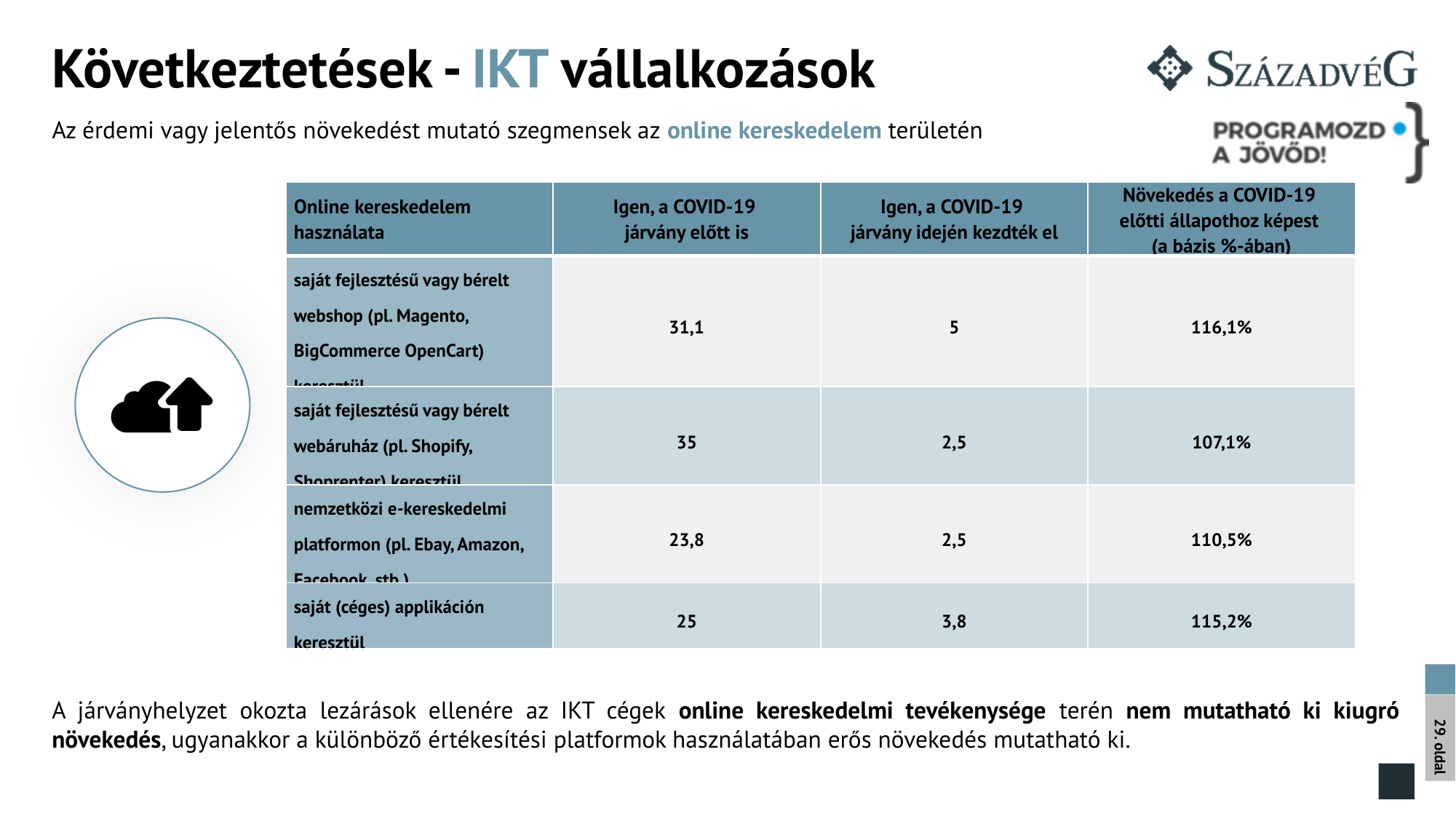

# Következtetések - IKT vállalkozások
Az érdemi vagy jelentős növekedést mutató szegmensek az online kereskedelem területén
| Online kereskedelem használata | Igen, a COVID-19 járvány előtt is | Igen, a COVID-19 járvány idején kezdték el | Növekedés a COVID-19 előtti állapothoz képest (a bázis %-ában) |
| --- | --- | --- | --- |
| saját fejlesztésű vagy bérelt webshop (pl. Magento, BigCommerce OpenCart) keresztül | 31,1 | 5 | 116,1% |
| saját fejlesztésű vagy bérelt webáruház (pl. Shopify, Shoprenter) keresztül | 35 | 2,5 | 107,1% |
| nemzetközi e-kereskedelmi platformon (pl. Ebay, Amazon, Facebook, stb.) | 23,8 | 2,5 | 110,5% |
| saját (céges) applikáción keresztül | 25 | 3,8 | 115,2% |

A járványhelyzet okozta lezárások ellenére az IKT cégek online kereskedelmi tevékenysége terén nem mutatható ki kiugró növekedés, ugyanakkor a különböző értékesítési platformok használatában erős növekedés mutatható ki.
29. oldal